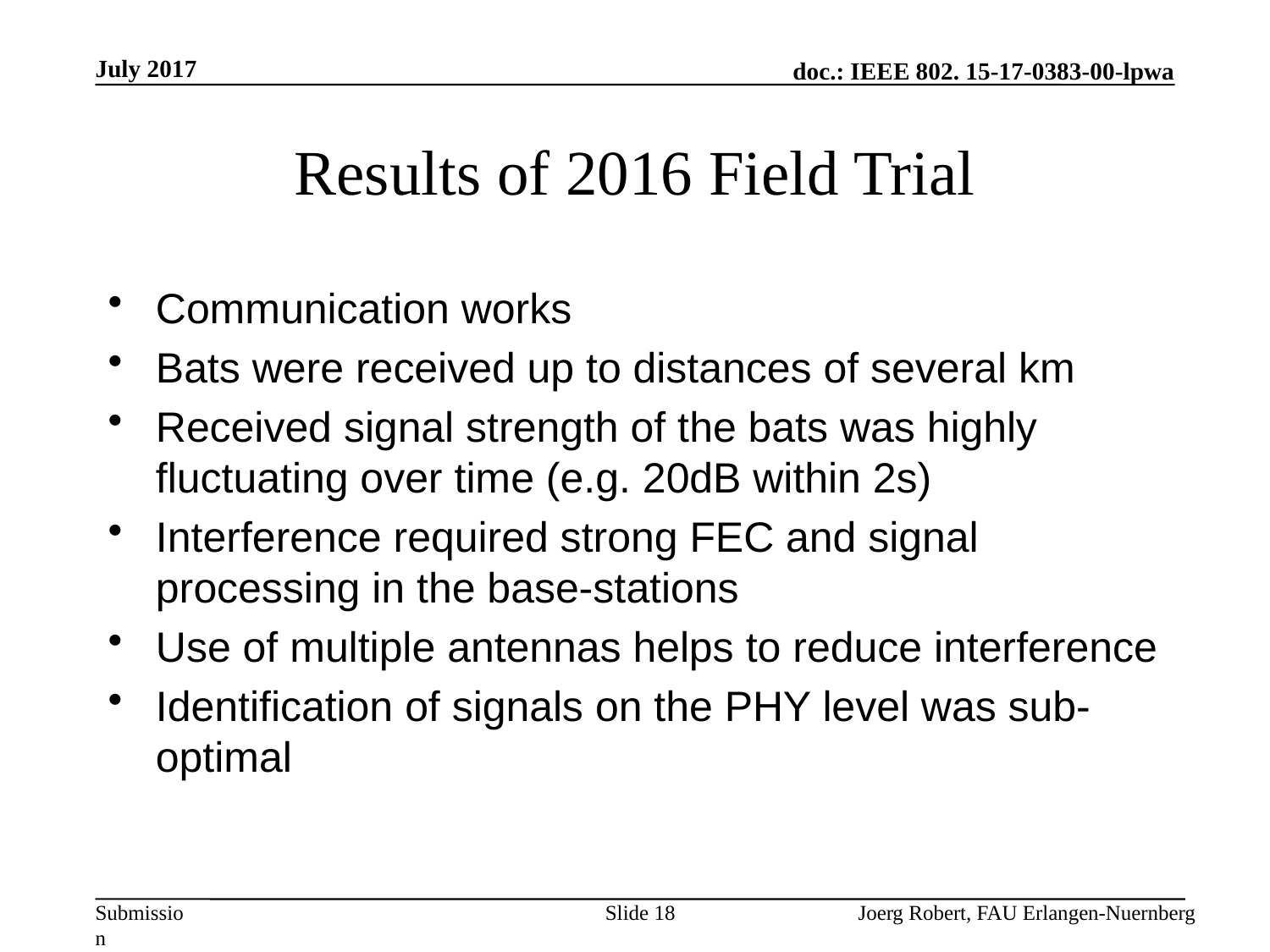

July 2017
# Results of 2016 Field Trial
Communication works
Bats were received up to distances of several km
Received signal strength of the bats was highly fluctuating over time (e.g. 20dB within 2s)
Interference required strong FEC and signal processing in the base-stations
Use of multiple antennas helps to reduce interference
Identification of signals on the PHY level was sub-optimal
Slide 18
Joerg Robert, FAU Erlangen-Nuernberg